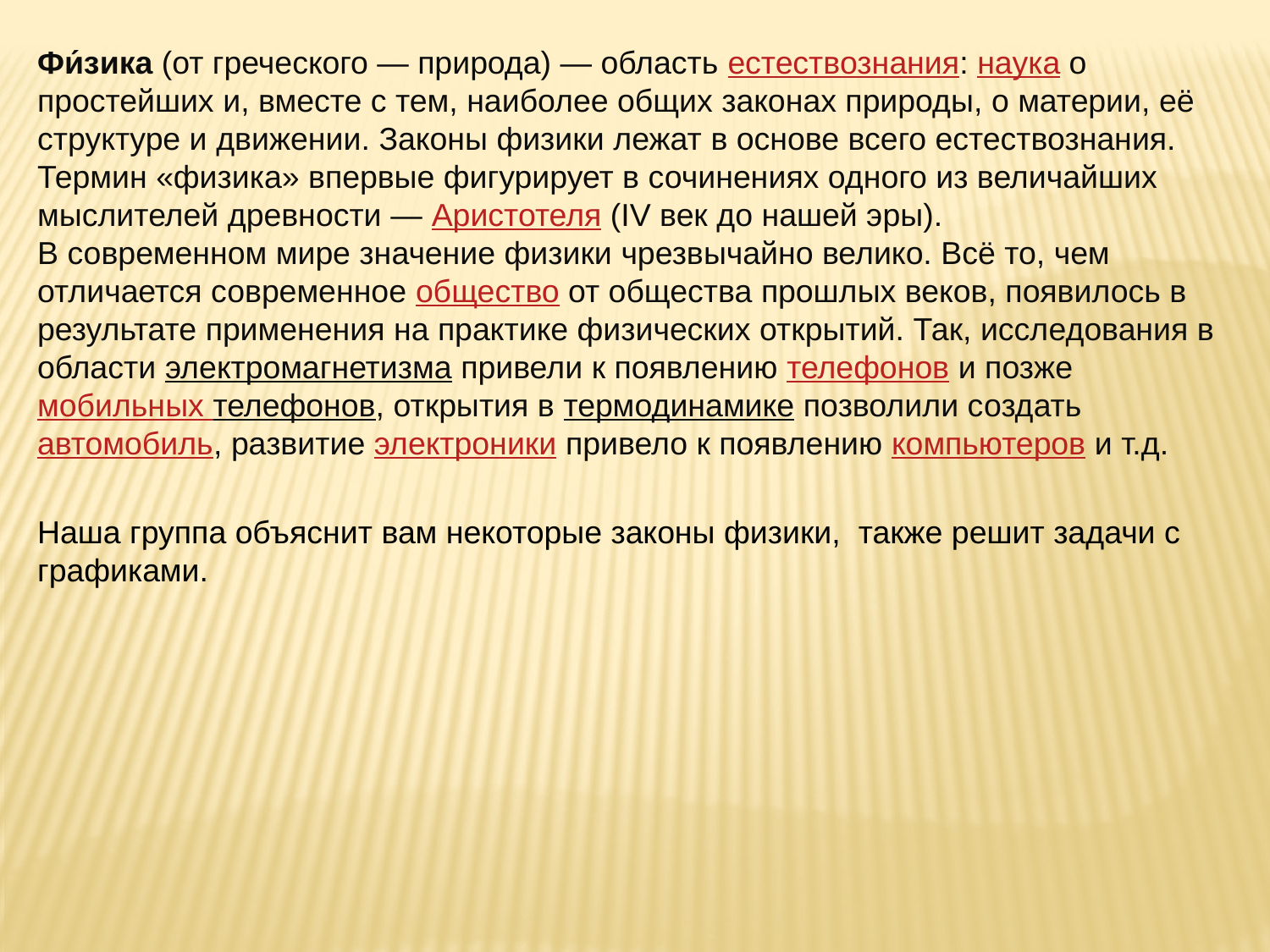

Фи́зика (от греческого — природа) — область естествознания: наука о простейших и, вместе с тем, наиболее общих законах природы, о материи, её структуре и движении. Законы физики лежат в основе всего естествознания.
Термин «физика» впервые фигурирует в сочинениях одного из величайших мыслителей древности — Аристотеля (IV век до нашей эры).
В современном мире значение физики чрезвычайно велико. Всё то, чем отличается современное общество от общества прошлых веков, появилось в результате применения на практике физических открытий. Так, исследования в области электромагнетизма привели к появлению телефонов и позже мобильных телефонов, открытия в термодинамике позволили создать автомобиль, развитие электроники привело к появлению компьютеров и т.д.
Наша группа объяснит вам некоторые законы физики,  также решит задачи с графиками.